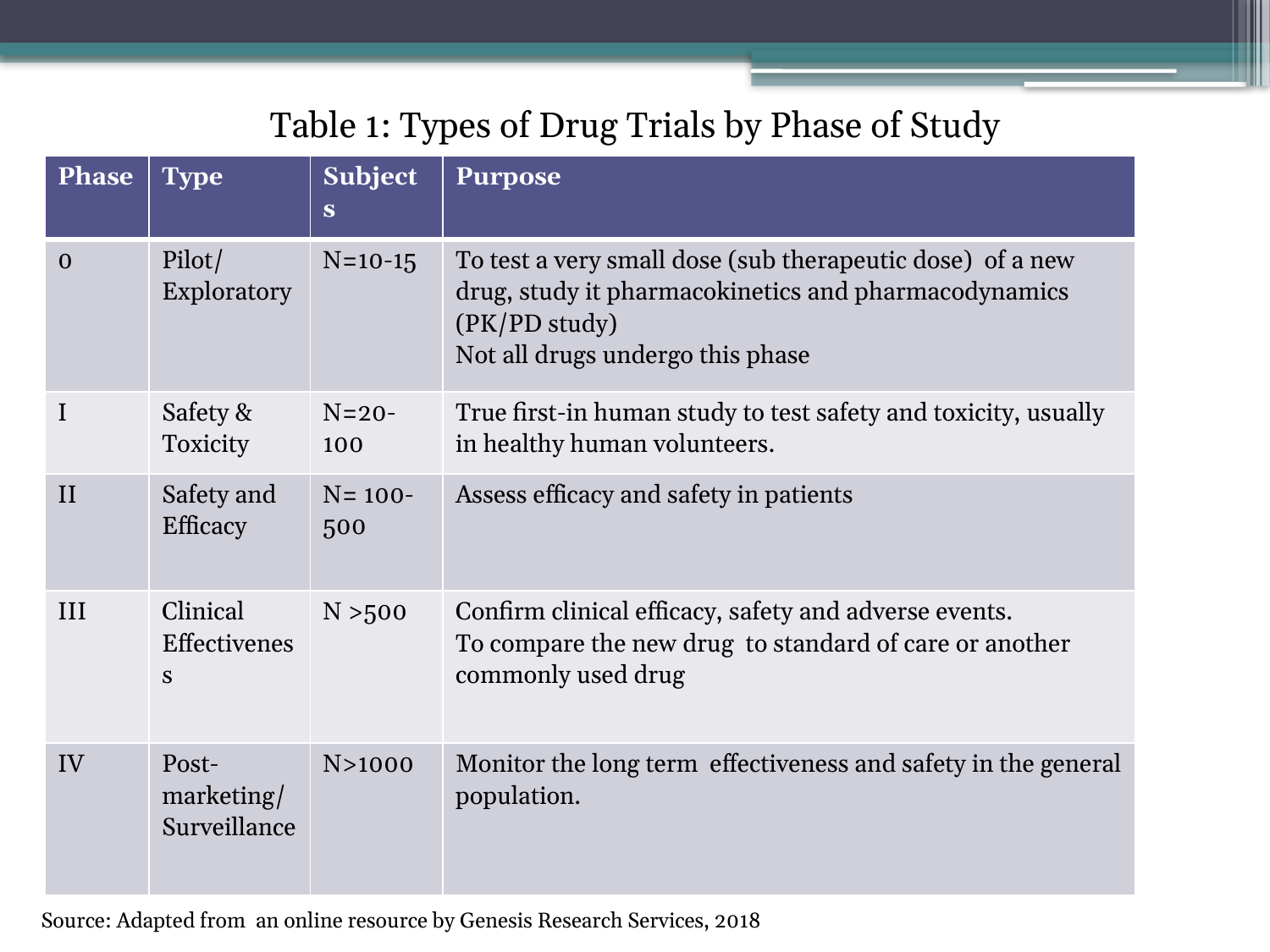

Table 1: Types of Drug Trials by Phase of Study
| Phase | Type | Subjects | Purpose |
| --- | --- | --- | --- |
| 0 | Pilot/ Exploratory | N=10-15 | To test a very small dose (sub therapeutic dose) of a new drug, study it pharmacokinetics and pharmacodynamics (PK/PD study) Not all drugs undergo this phase |
| I | Safety & Toxicity | N=20-100 | True first-in human study to test safety and toxicity, usually in healthy human volunteers. |
| II | Safety and Efficacy | N= 100- 500 | Assess efficacy and safety in patients |
| III | Clinical Effectiveness | N >500 | Confirm clinical efficacy, safety and adverse events. To compare the new drug to standard of care or another commonly used drug |
| IV | Post-marketing/ Surveillance | N>1000 | Monitor the long term effectiveness and safety in the general population. |
#
Source: Adapted from  an online resource by Genesis Research Services, 2018